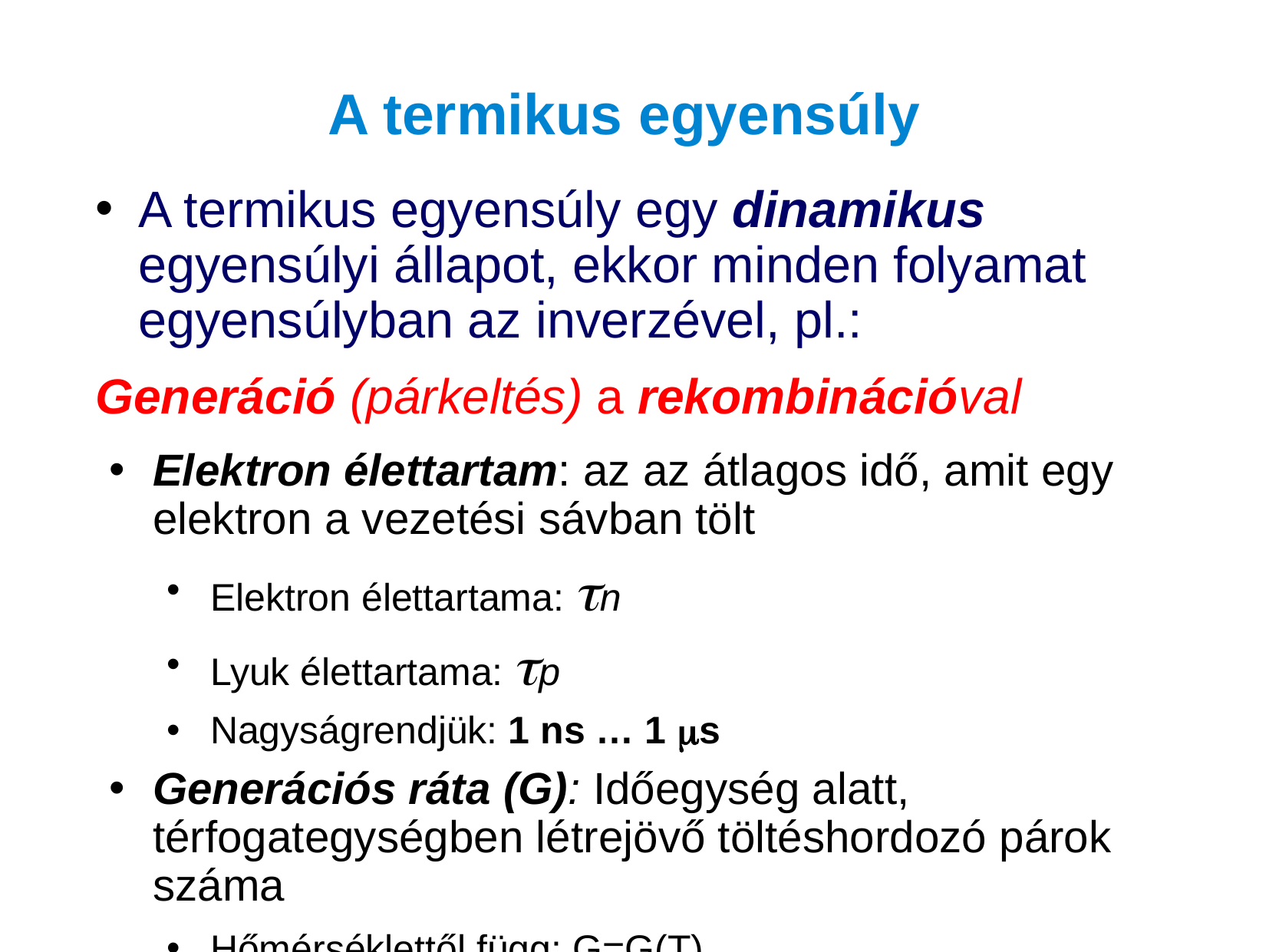

# A termikus egyensúly
A termikus egyensúly egy dinamikus egyensúlyi állapot, ekkor minden folyamat egyensúlyban az inverzével, pl.:
Generáció (párkeltés) a rekombinációval
Elektron élettartam: az az átlagos idő, amit egy elektron a vezetési sávban tölt
Elektron élettartama: τn
Lyuk élettartama: τp
Nagyságrendjük: 1 ns … 1 μs
Generációs ráta (G): Időegység alatt, térfogategységben létrejövő töltéshordozó párok száma
Hőmérséklettől függ: G=G(T)
Rekombinációs ráta (R): Időegység alatt, térfogategységben újraegyesülő töltéshordozó párok száma
Hőmérséklettől függ: R=R(T)
Termikus egyensúlyban: G = R